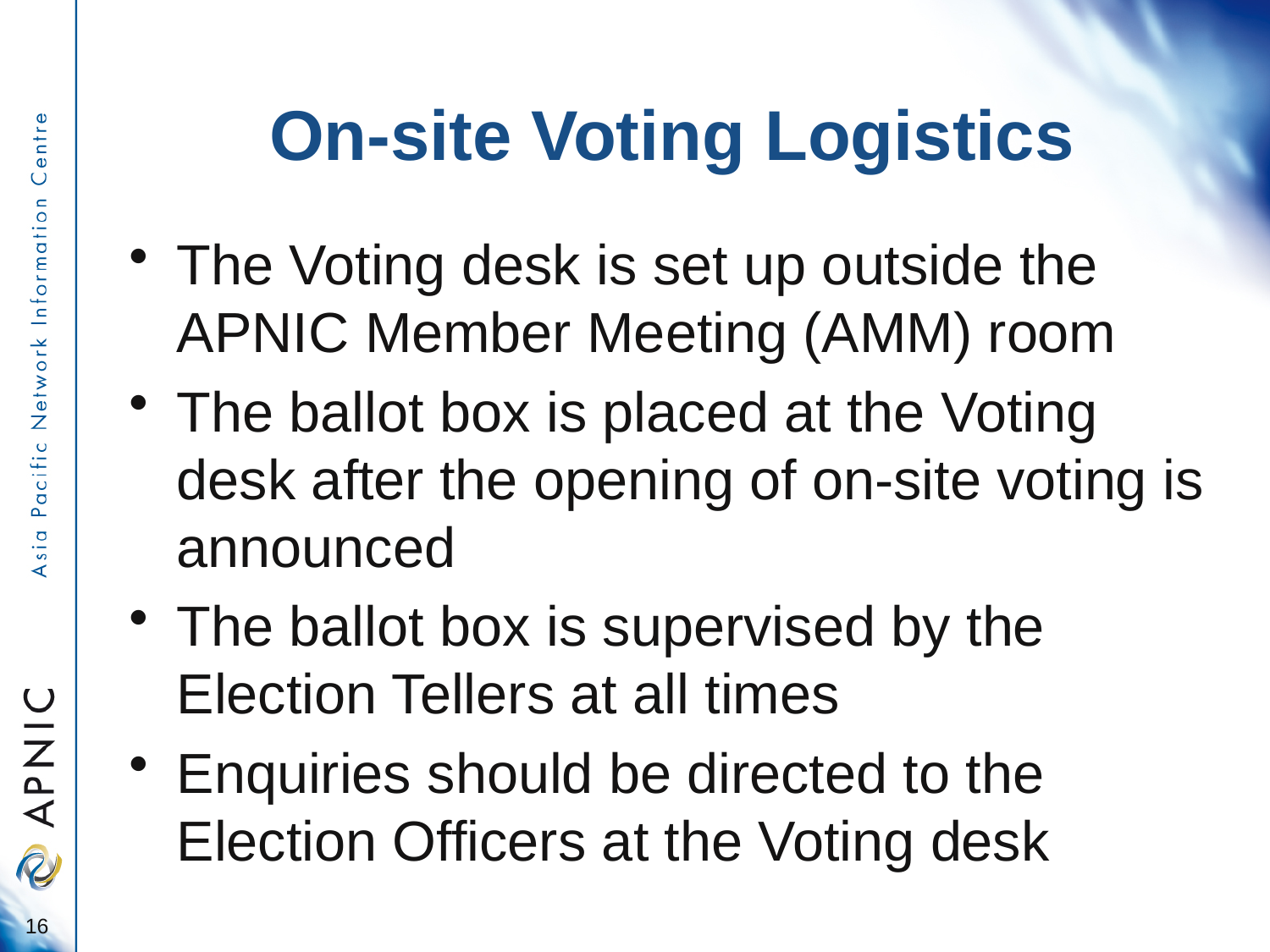

# On-site Voting Logistics
The Voting desk is set up outside the APNIC Member Meeting (AMM) room
The ballot box is placed at the Voting desk after the opening of on-site voting is announced
The ballot box is supervised by the Election Tellers at all times
Enquiries should be directed to the Election Officers at the Voting desk

16